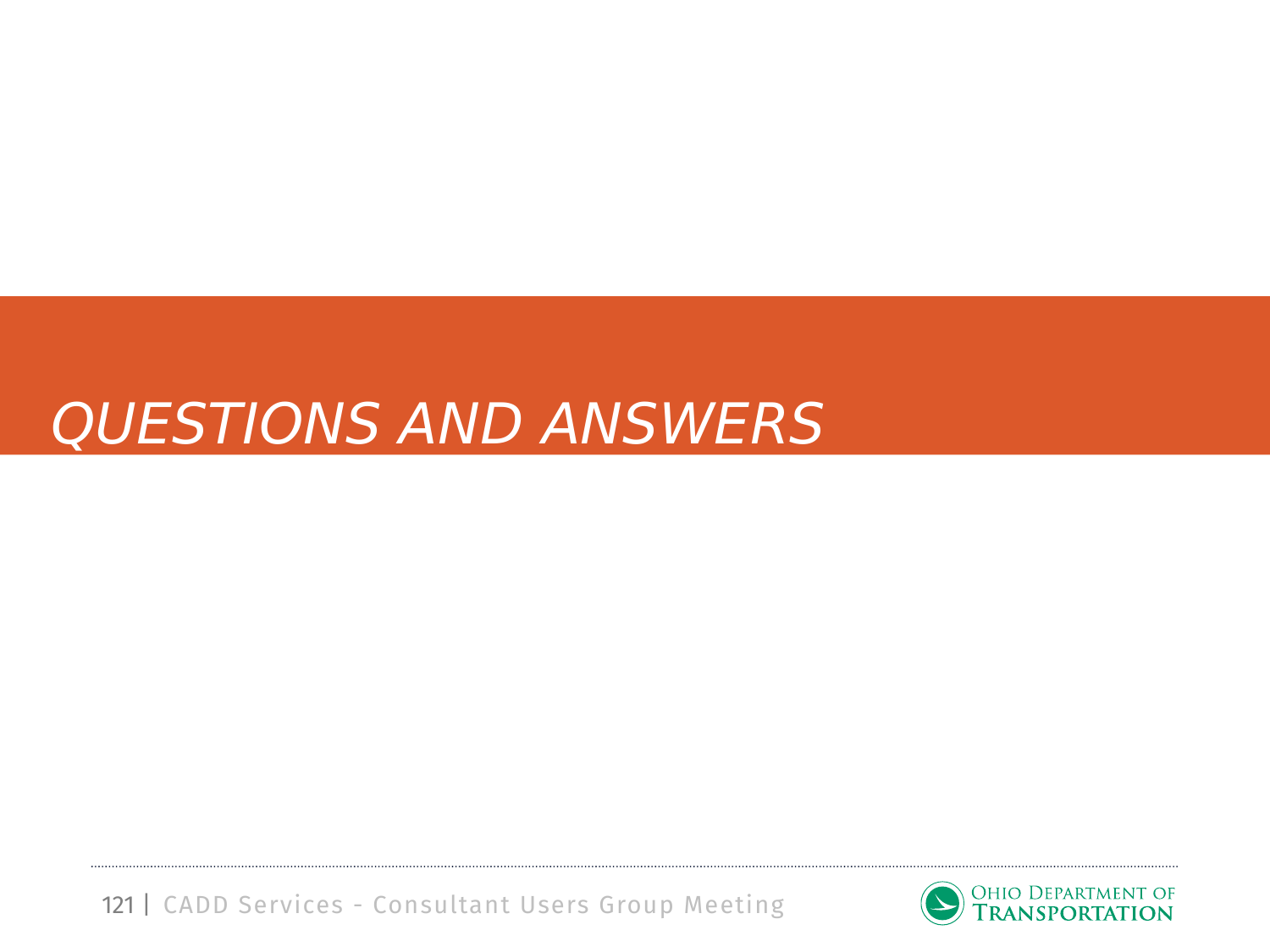

# Questions and Answers
CADD Services - Consultant Users Group Meeting